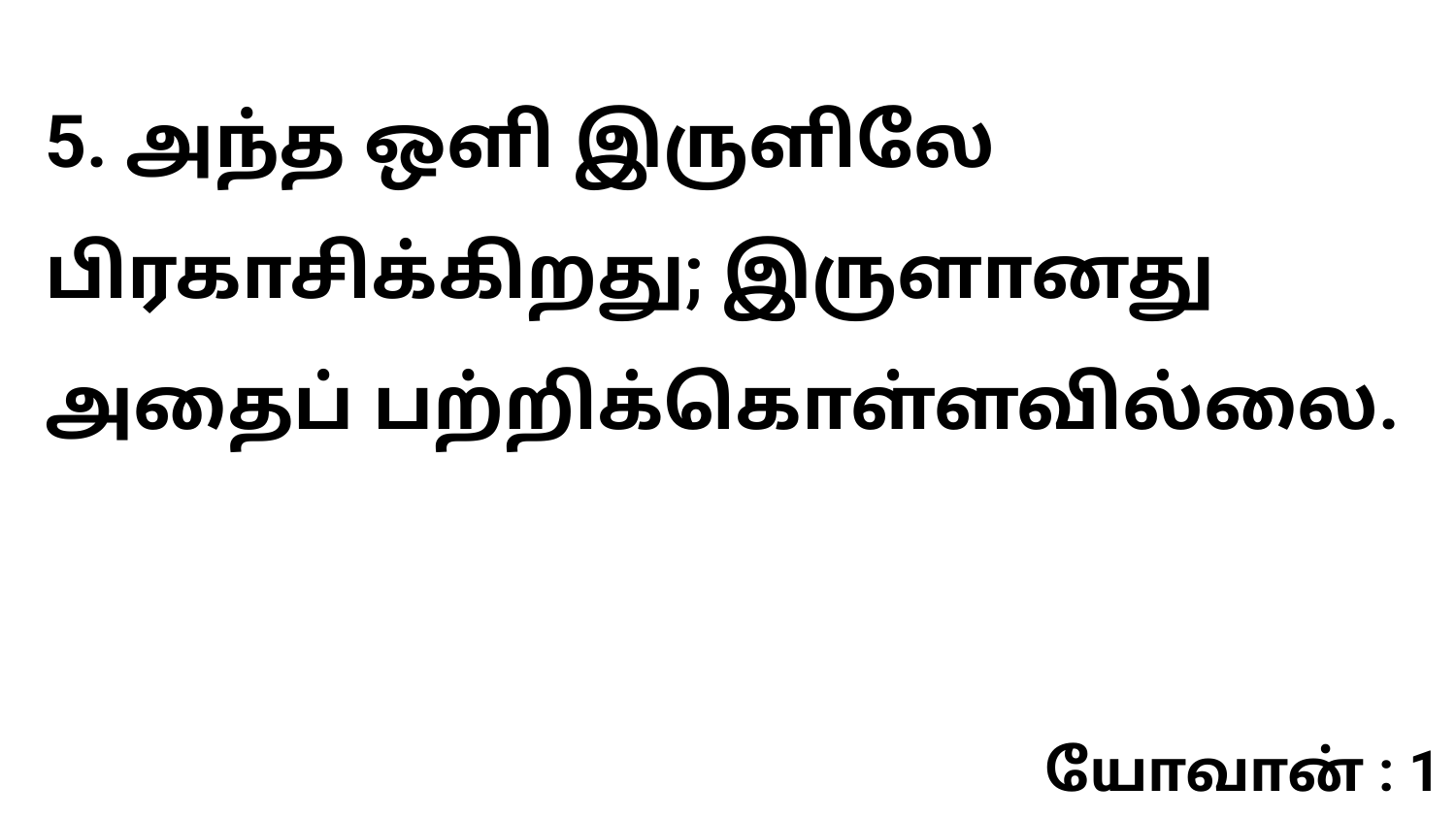

5. அந்த ஒளி இருளிலே பிரகாசிக்கிறது; இருளானது அதைப் பற்றிக்கொள்ளவில்லை.
யோவான் : 1